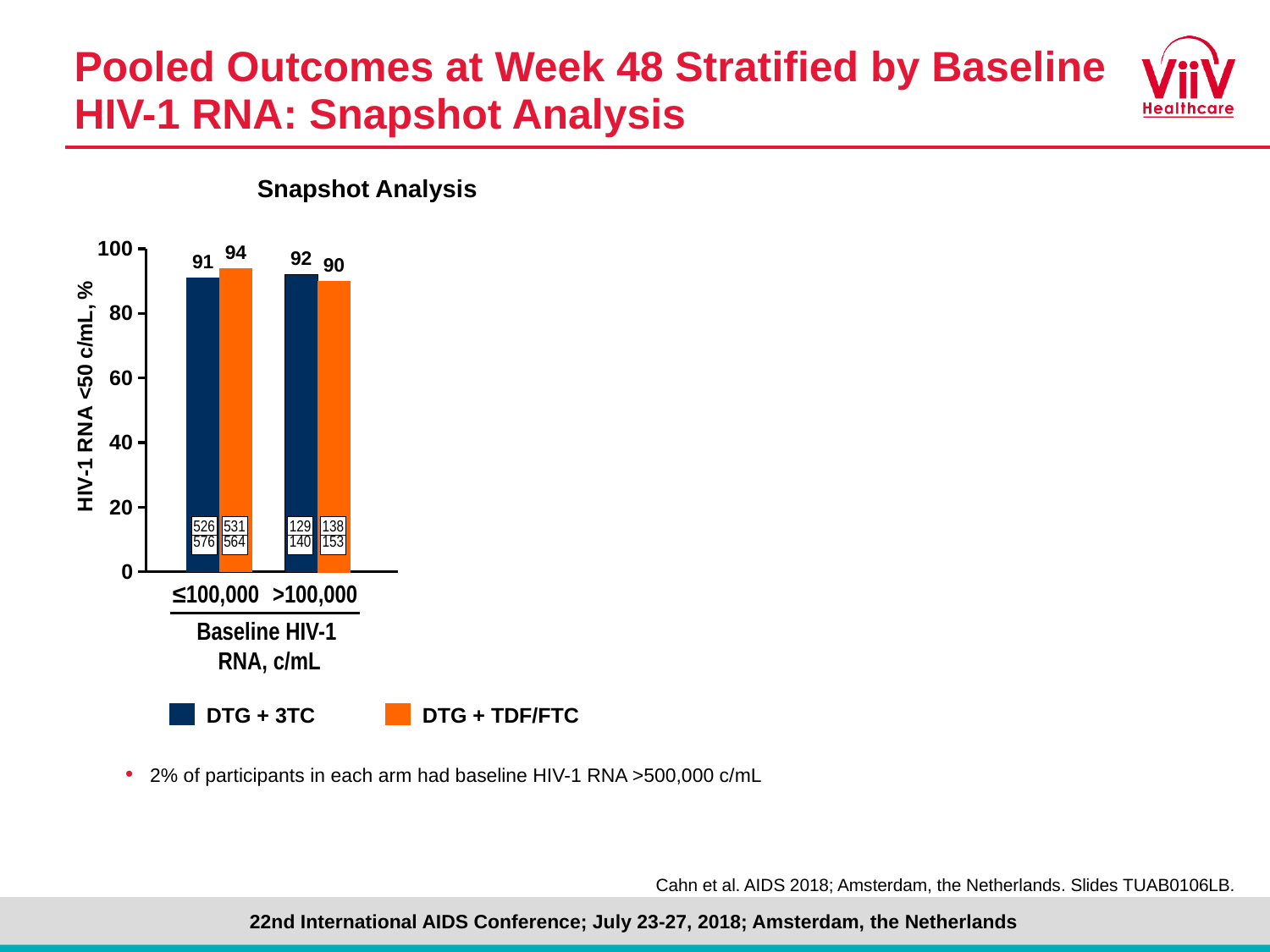

# Pooled Outcomes at Week 48 Stratified by Baseline HIV-1 RNA: Snapshot Analysis
Snapshot Analysis

### Chart

| Category | DTG + 3TC (N=716) | DTG + TDF/FTC (N=717) | Column1 | DTG + 3TC (N=694) | DTG + TDF/FTC (N=693) |
|---|---|---|---|---|---|
| HIV RNA | 91.0 | 94.0 | 0.0 | 92.0 | 90.0 |
| CD4 | 93.0 | 93.0 | None | 79.0 | 93.0 |
| 526 |
| --- |
| 576 |
| 531 |
| --- |
| 564 |
| 129 |
| --- |
| 140 |
| 138 |
| --- |
| 153 |
| 605 |
| --- |
| 653 |
| 618 |
| --- |
| 662 |
| 50 |
| --- |
| 67 |
| 51 |
| --- |
| 55 |
≤100,000
>100,000
>200
≤200
Baseline HIV-1
RNA, c/mL
Baseline CD4+
cell count, cell/mm3
|  | DTG + 3TC |  | DTG + TDF/FTC |
| --- | --- | --- | --- |
2% of participants in each arm had baseline HIV-1 RNA >500,000 c/mL
Cahn et al. AIDS 2018; Amsterdam, the Netherlands. Slides TUAB0106LB.